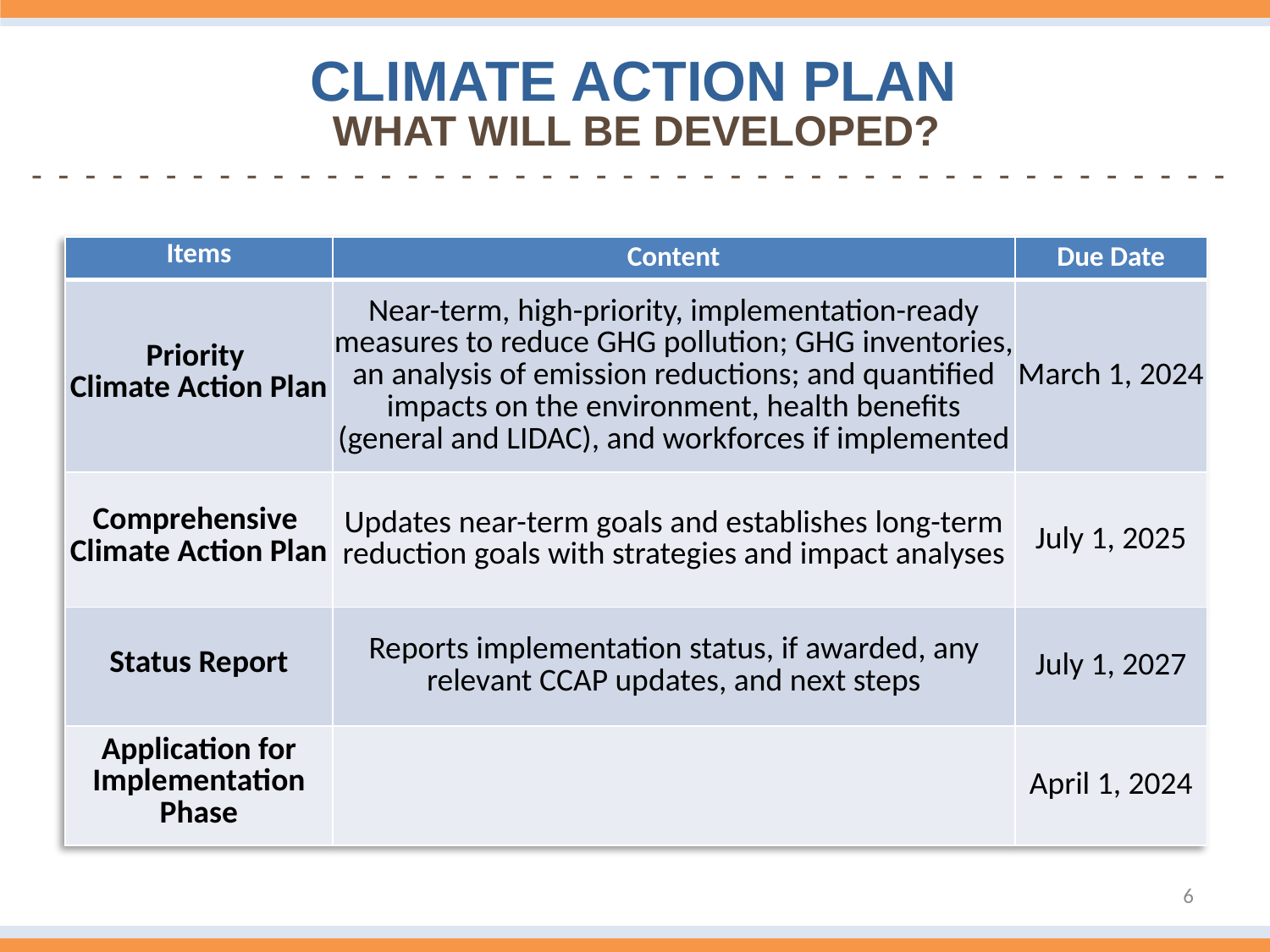

Climate Action Plan
What will be developed?
-  -  -  -  -  -  -  -  -  -  -  -  -  -  -  -  -  -  -  -  -  -  -  -  -  -  -  -  -  -  -  -  -  -  -  -  -  -  -  -  -  -  -  -  -

| Items | Content | Due Date |
| --- | --- | --- |
| Priority Climate Action Plan | Near-term, high-priority, implementation-ready measures to reduce GHG pollution; GHG inventories, an analysis of emission reductions; and quantified impacts on the environment, health benefits (general and LIDAC), and workforces if implemented | March 1, 2024 |
| Comprehensive Climate Action Plan | Updates near-term goals and establishes long-term reduction goals with strategies and impact analyses | July 1, 2025 |
| Status Report | Reports implementation status, if awarded, any relevant CCAP updates, and next steps | July 1, 2027 |
| Application for Implementation Phase |  | April 1, 2024 |
6